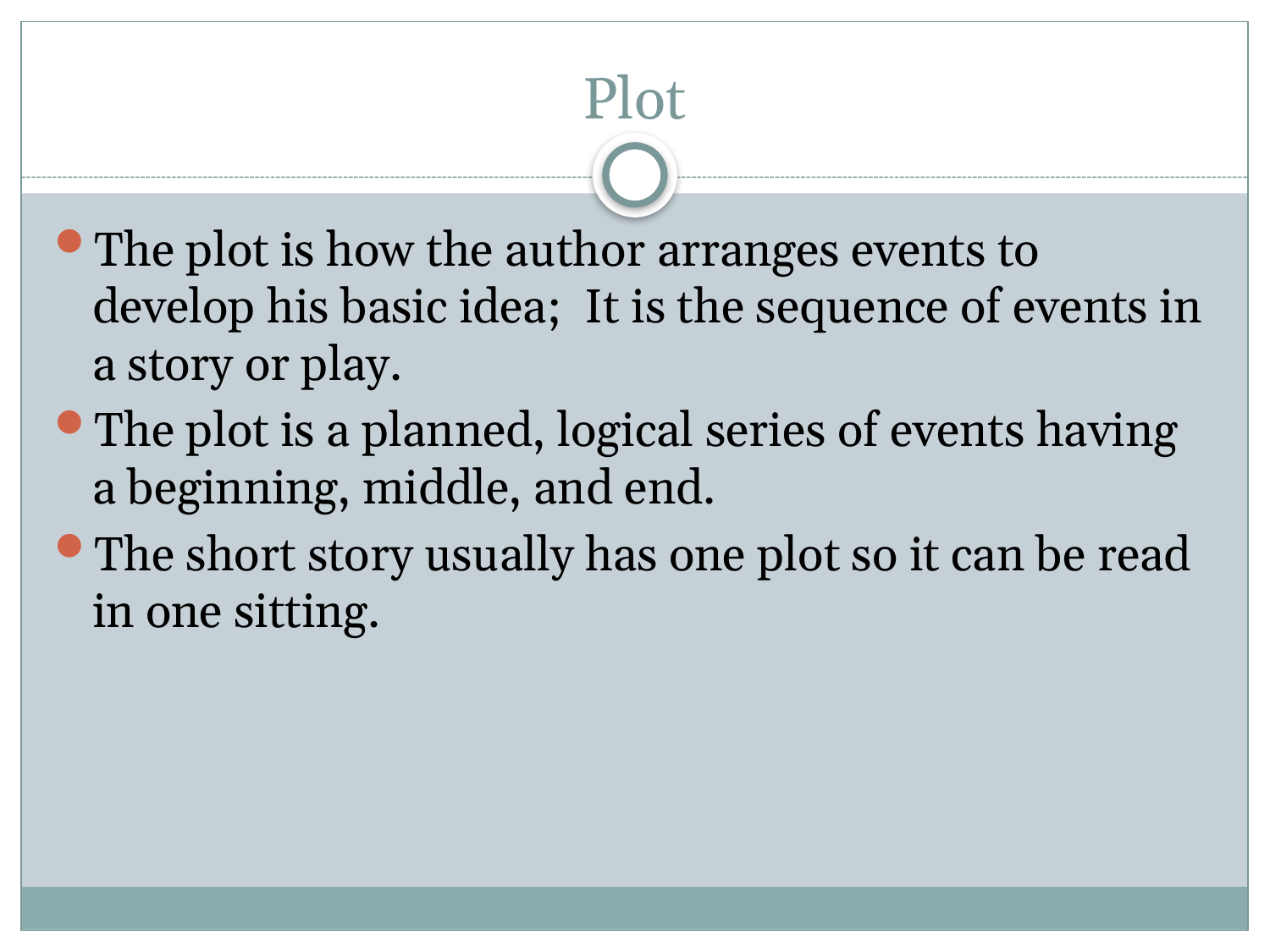

# Plot
The plot is how the author arranges events to develop his basic idea;  It is the sequence of events in a story or play.
The plot is a planned, logical series of events having a beginning, middle, and end.
The short story usually has one plot so it can be read in one sitting.